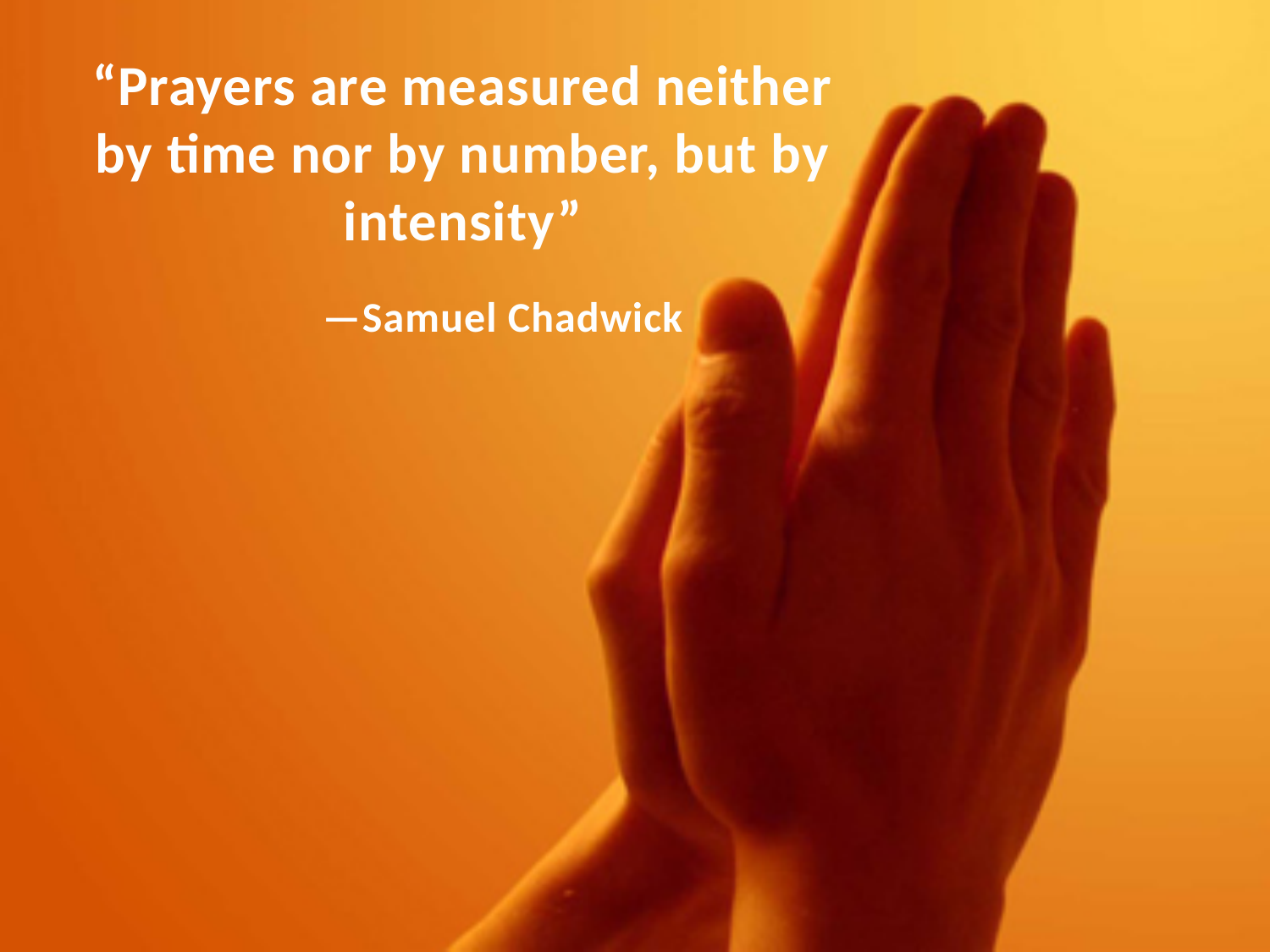

“Prayers are measured neither by time nor by number, but by intensity”

		            —Samuel Chadwick